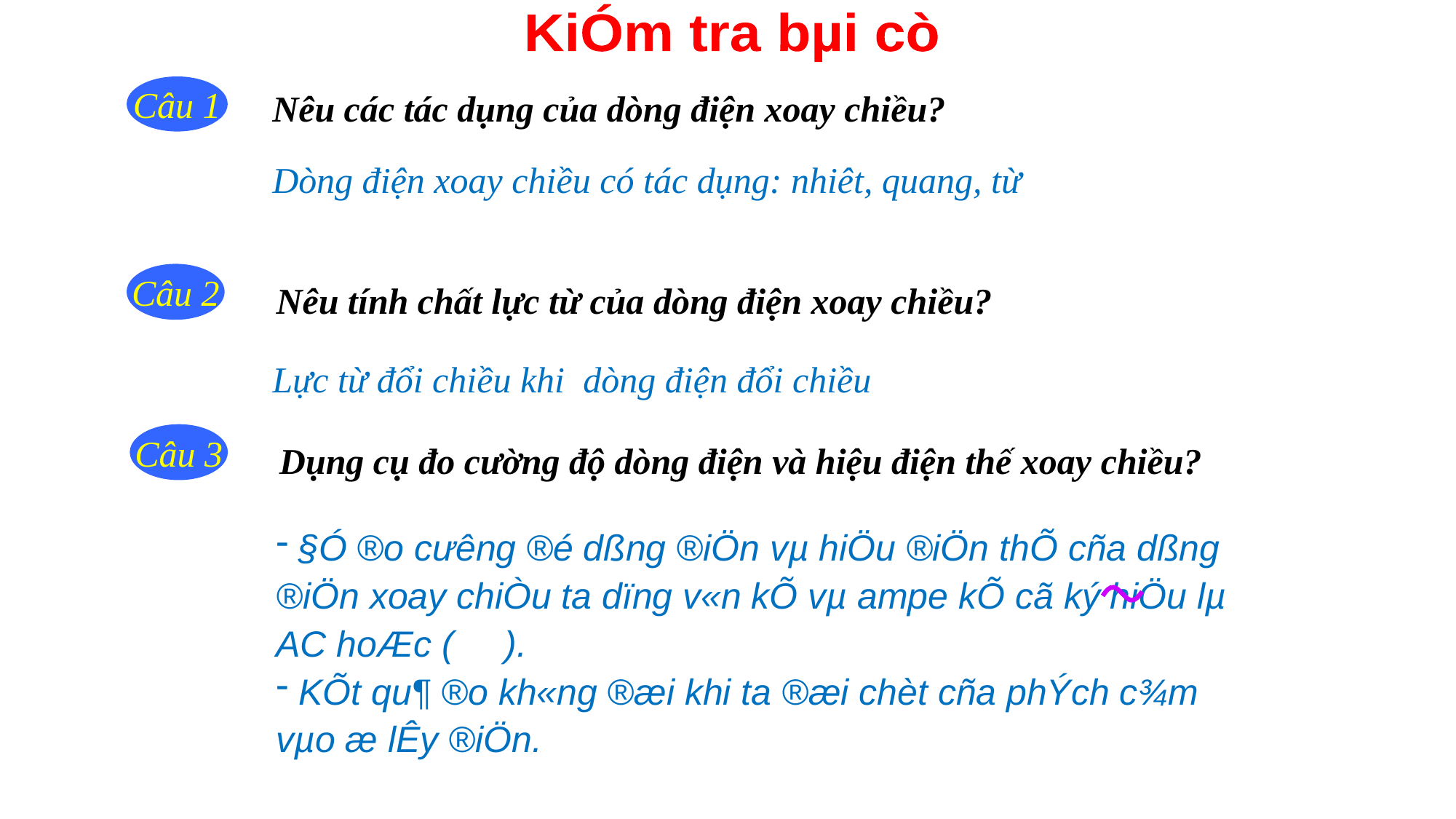

KiÓm tra bµi cò
Câu 1
Nêu các tác dụng của dòng điện xoay chiều?

Dòng điện xoay chiều có tác dụng: nhiêt, quang, từ
Câu 2
Nêu tính chất lực từ của dòng điện xoay chiều?

Lực từ đổi chiều khi  dòng điện đổi chiều
Câu 3
Dụng cụ đo cường độ dòng điện và hiệu điện thế xoay chiều?
 §Ó ®o c­ưêng ®é dßng ®iÖn vµ hiÖu ®iÖn thÕ cña dßng ®iÖn xoay chiÒu ta dïng v«n kÕ vµ ampe kÕ cã ký hiÖu lµ AC hoÆc (     ).
 KÕt qu¶ ®o kh«ng ®æi khi ta ®æi chèt cña phÝch c¾m vµo æ lÊy ®iÖn.